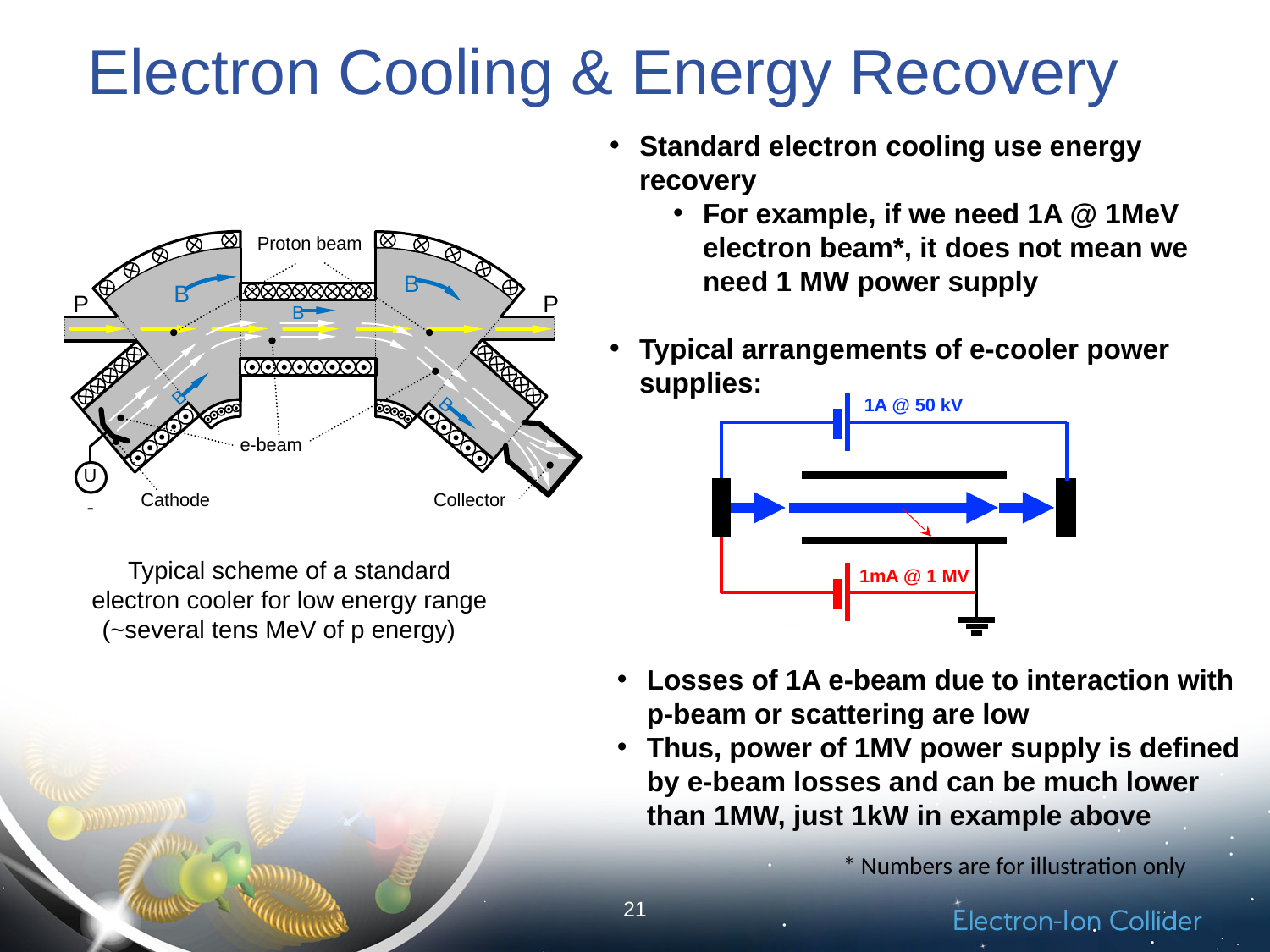

# Electron Cooling & Energy Recovery
Standard electron cooling use energy recovery
For example, if we need 1A @ 1MeV electron beam*, it does not mean we need 1 MW power supply

Typical arrangements of e-cooler power supplies:
Proton beam

B
B

P
P

B

B
B

U-

e-beam

Collector
Cathode
1A @ 50 kV

1mA @ 1 MV
Typical scheme of a standard electron cooler for low energy range (~several tens MeV of p energy)
Losses of 1A e-beam due to interaction with p-beam or scattering are low
Thus, power of 1MV power supply is defined by e-beam losses and can be much lower than 1MW, just 1kW in example above
* Numbers are for illustration only
21